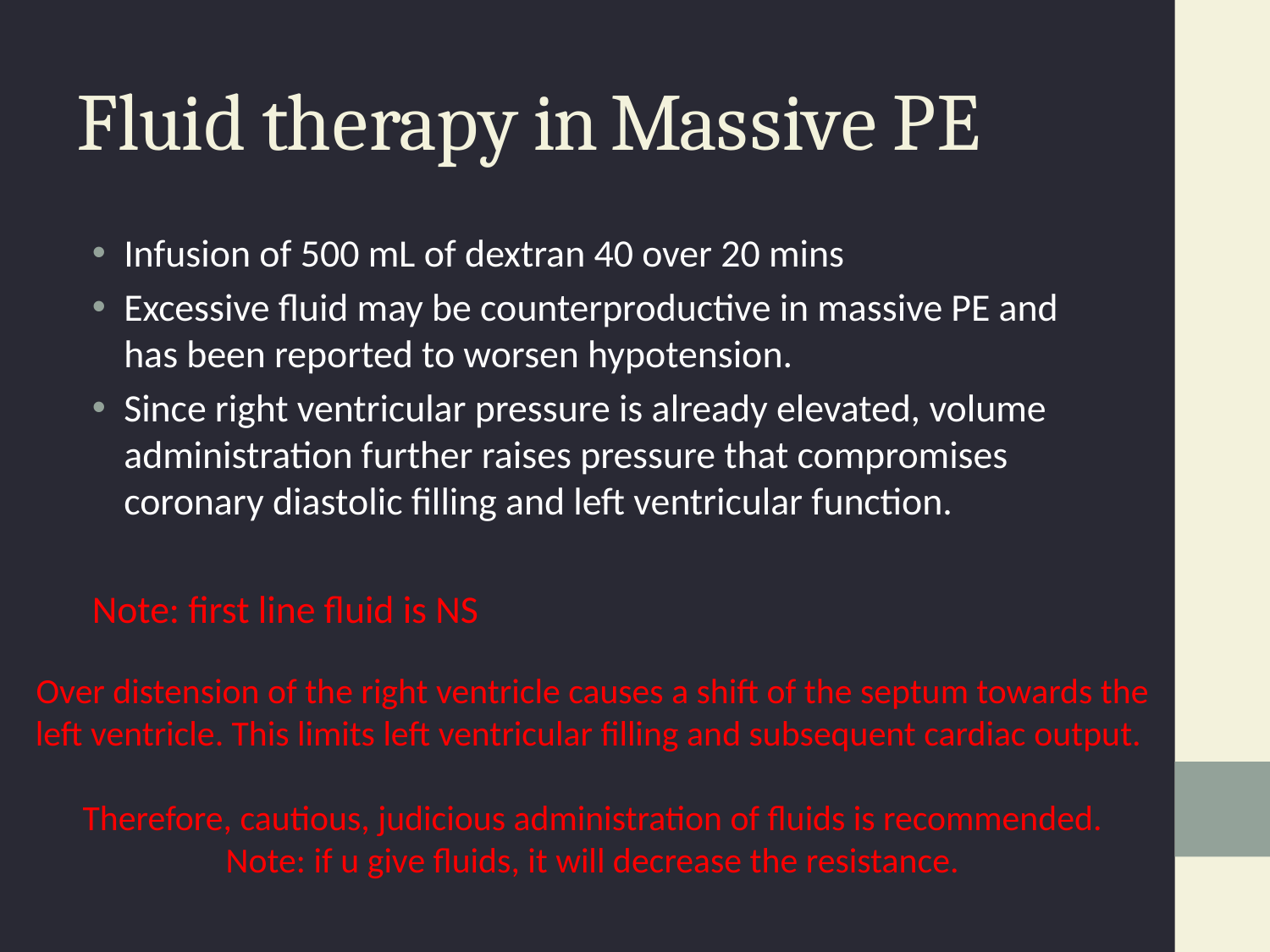

# Fluid therapy in Massive PE
Infusion of 500 mL of dextran 40 over 20 mins
Excessive fluid may be counterproductive in massive PE and has been reported to worsen hypotension.
Since right ventricular pressure is already elevated, volume administration further raises pressure that compromises coronary diastolic filling and left ventricular function.

Note: first line fluid is NS

Over distension of the right ventricle causes a shift of the septum towards the left ventricle. This limits left ventricular filling and subsequent cardiac output.

Therefore, cautious, judicious administration of fluids is recommended.
Note: if u give fluids, it will decrease the resistance.